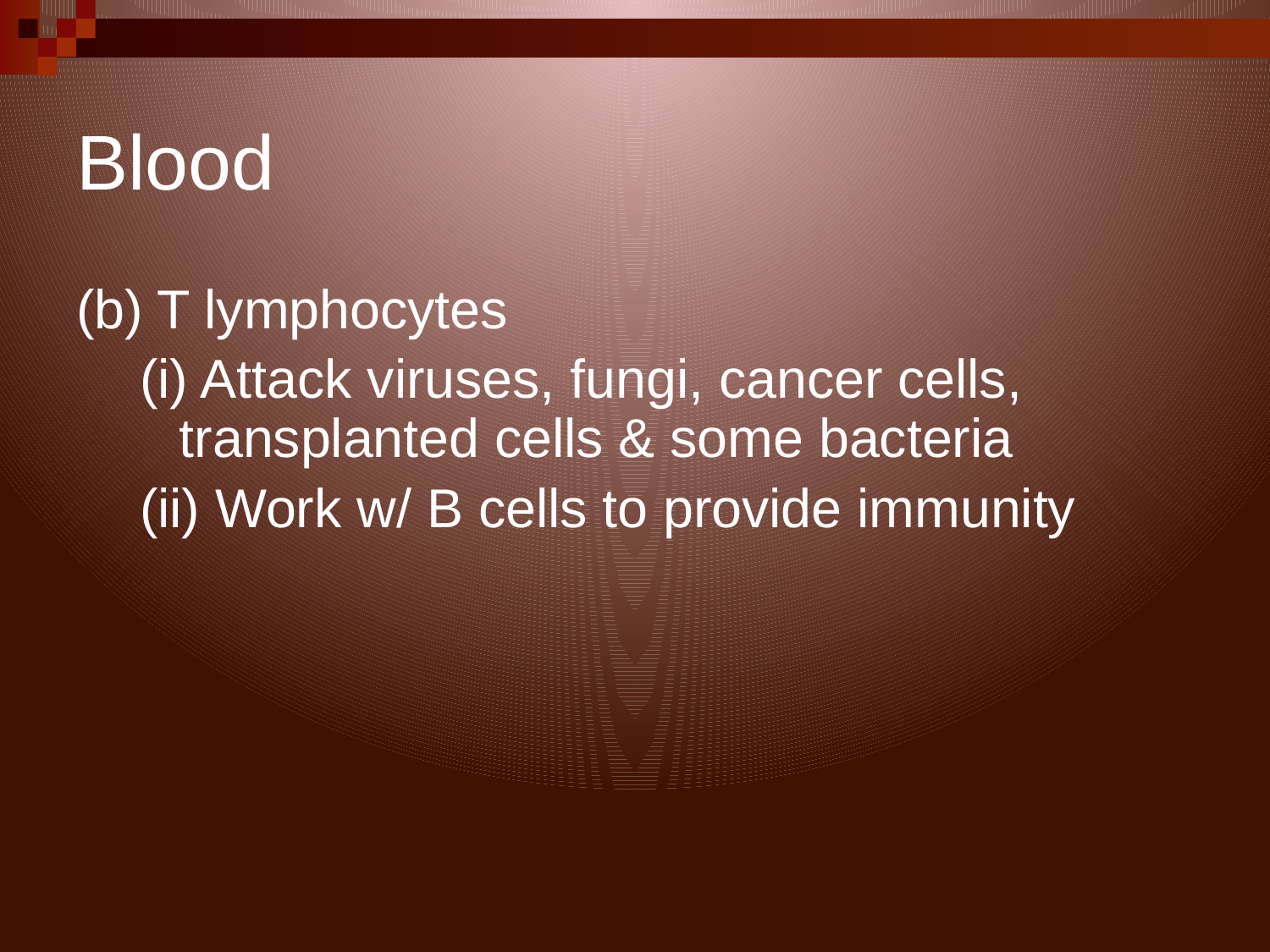

# Blood
(b) T lymphocytes
(i) Attack viruses, fungi, cancer cells, transplanted cells & some bacteria
(ii) Work w/ B cells to provide immunity